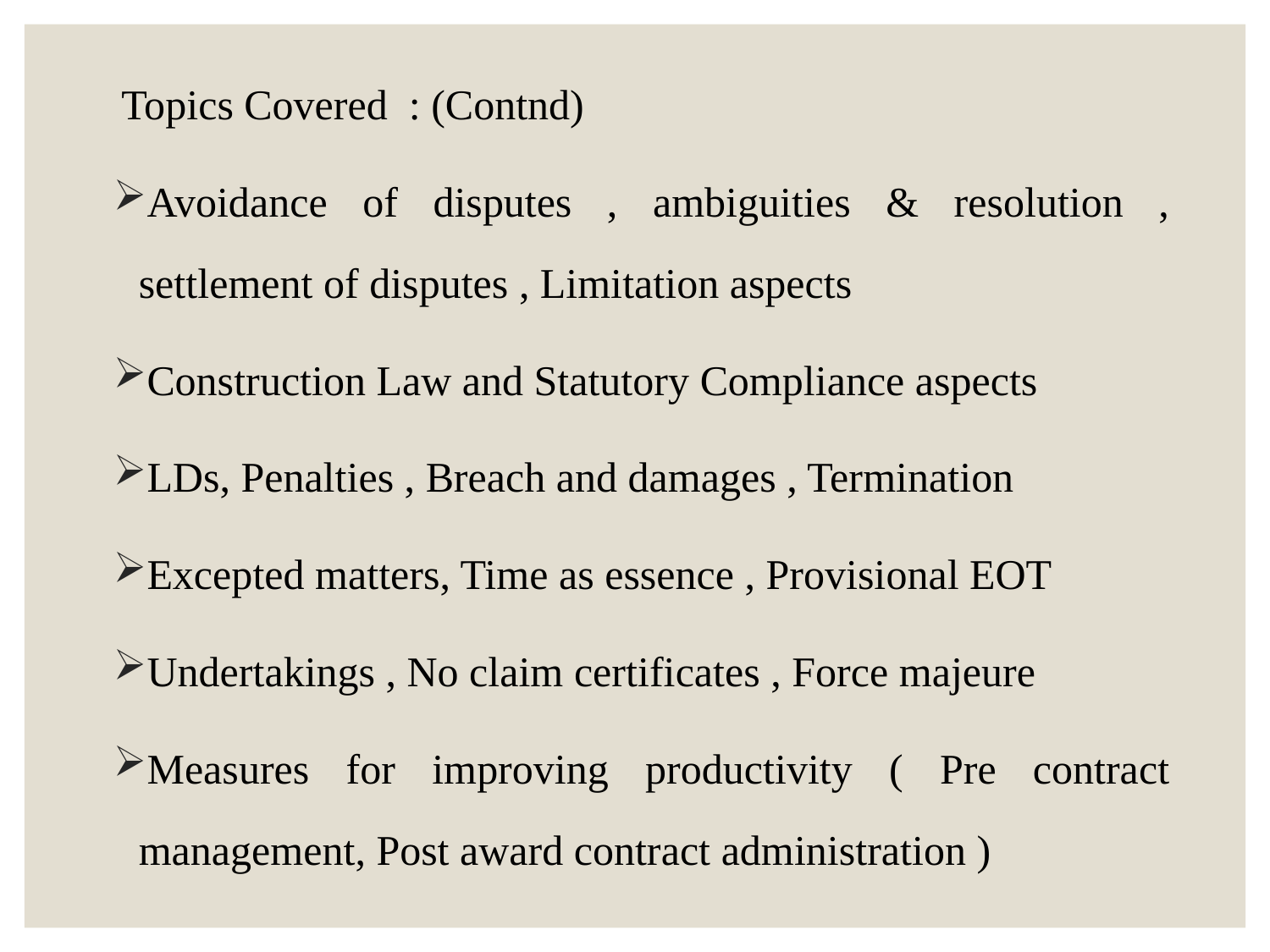

Topics Covered  : (Contnd)
Avoidance of disputes , ambiguities & resolution , settlement of disputes , Limitation aspects
Construction Law and Statutory Compliance aspects
LDs, Penalties , Breach and damages , Termination
Excepted matters, Time as essence , Provisional EOT
Undertakings , No claim certificates , Force majeure
Measures for improving productivity ( Pre contract management, Post award contract administration )